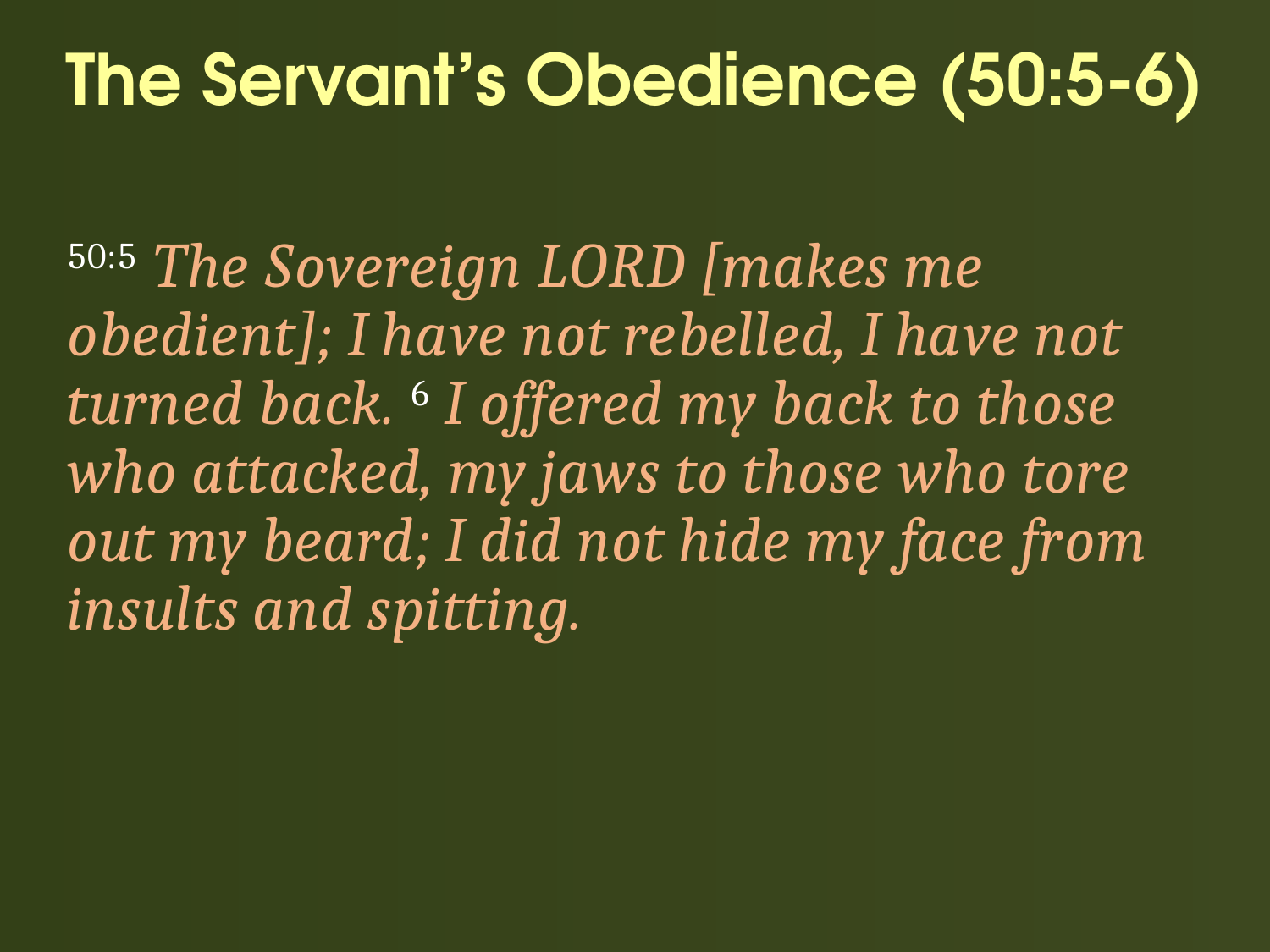

# The Servant’s Obedience (50:5-6)
50:5 The Sovereign LORD [makes me obedient]; I have not rebelled, I have not turned back. 6 I offered my back to those who attacked, my jaws to those who tore out my beard; I did not hide my face from insults and spitting.